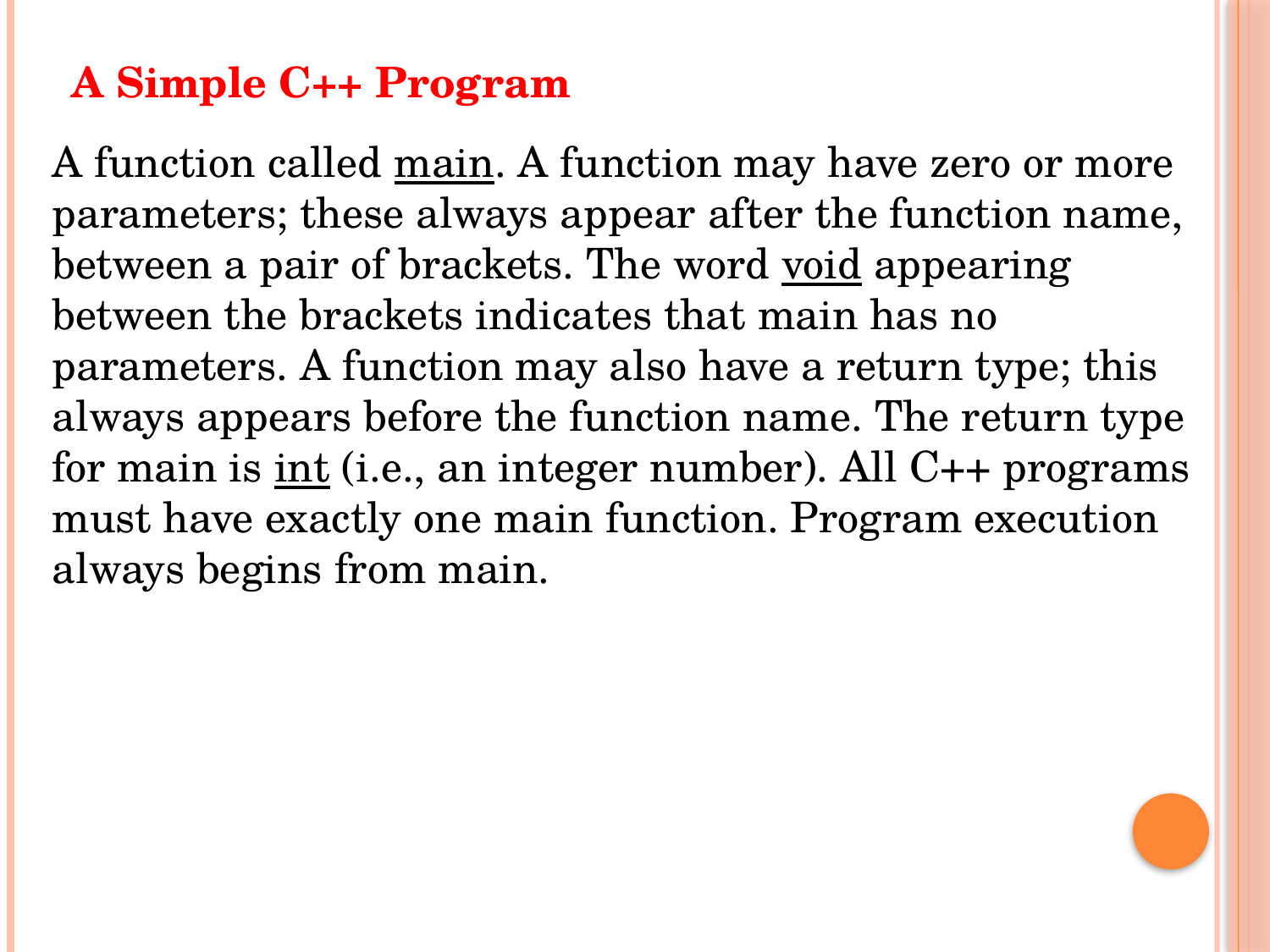

A Simple C++ Program
A function called main. A function may have zero or more parameters; these always appear after the function name, between a pair of brackets. The word void appearing between the brackets indicates that main has no parameters. A function may also have a return type; this always appears before the function name. The return type for main is int (i.e., an integer number). All C++ programs must have exactly one main function. Program execution always begins from main.